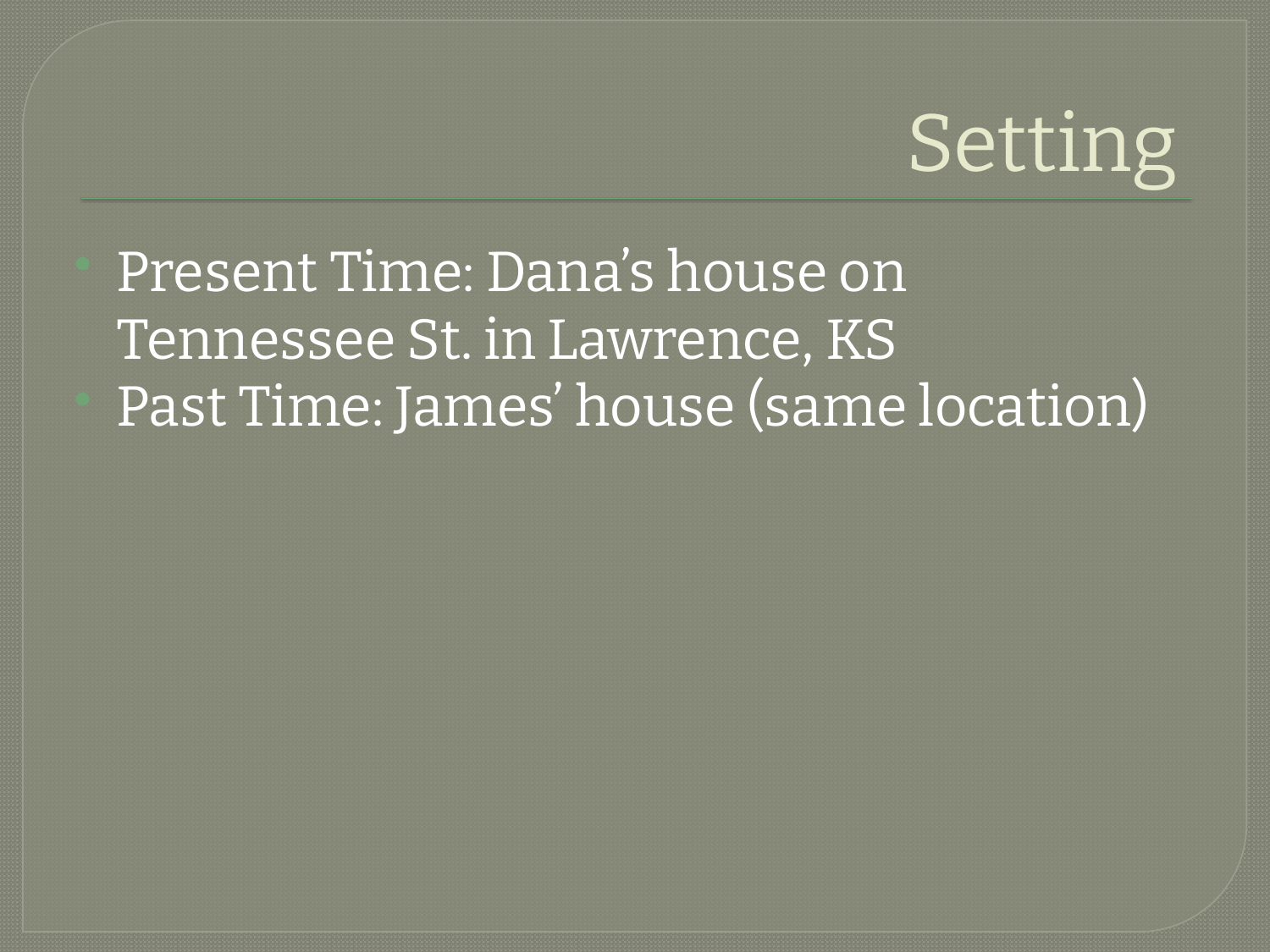

# Setting
Present Time: Dana’s house on Tennessee St. in Lawrence, KS
Past Time: James’ house (same location)